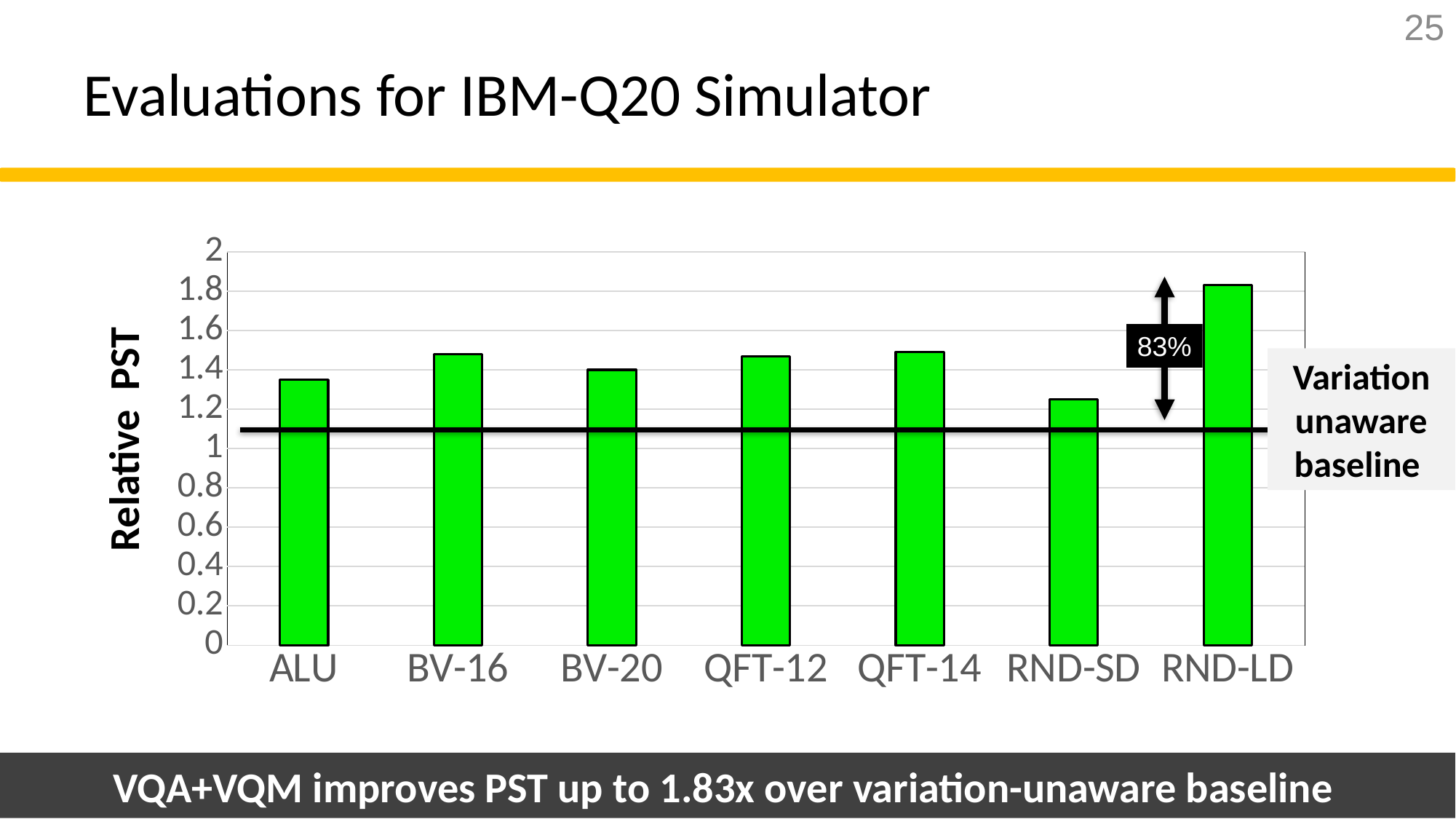

25
# Evaluations for IBM-Q20 Simulator

### Chart

| Category | Series 1 |
|---|---|
| ALU | 1.35 |
| BV-16 | 1.48 |
| BV-20 | 1.4 |
| QFT-12 | 1.47 |
| QFT-14 | 1.49 |
| RND-SD | 1.25 |
| RND-LD | 1.83 |
Variation unaware baseline
Relative  PST
83%
VQA+VQM improves PST up to 1.83x over variation-unaware baseline